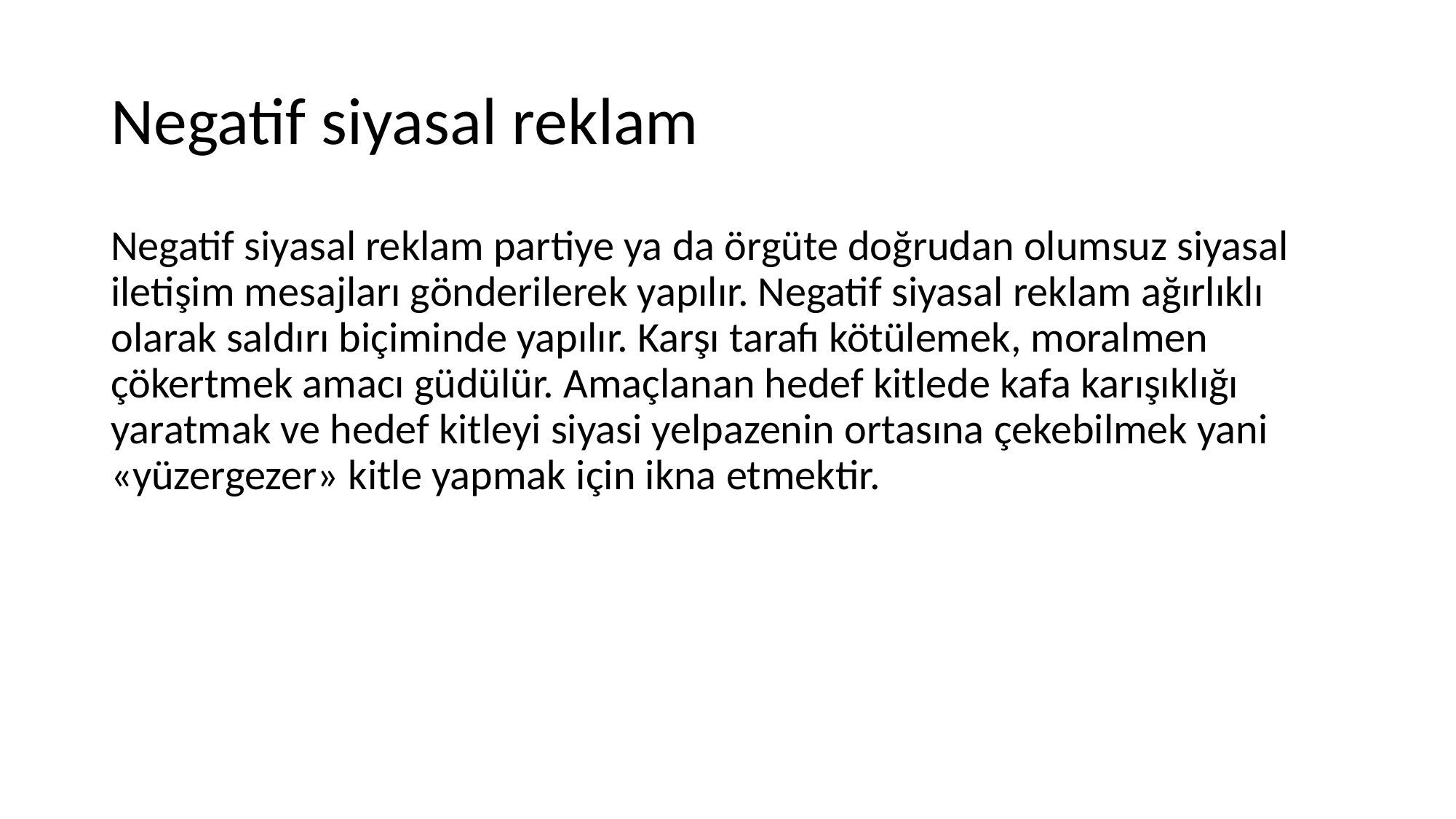

# Negatif siyasal reklam
Negatif siyasal reklam partiye ya da örgüte doğrudan olumsuz siyasal iletişim mesajları gönderilerek yapılır. Negatif siyasal reklam ağırlıklı olarak saldırı biçiminde yapılır. Karşı tarafı kötülemek, moralmen çökertmek amacı güdülür. Amaçlanan hedef kitlede kafa karışıklığı yaratmak ve hedef kitleyi siyasi yelpazenin ortasına çekebilmek yani «yüzergezer» kitle yapmak için ikna etmektir.